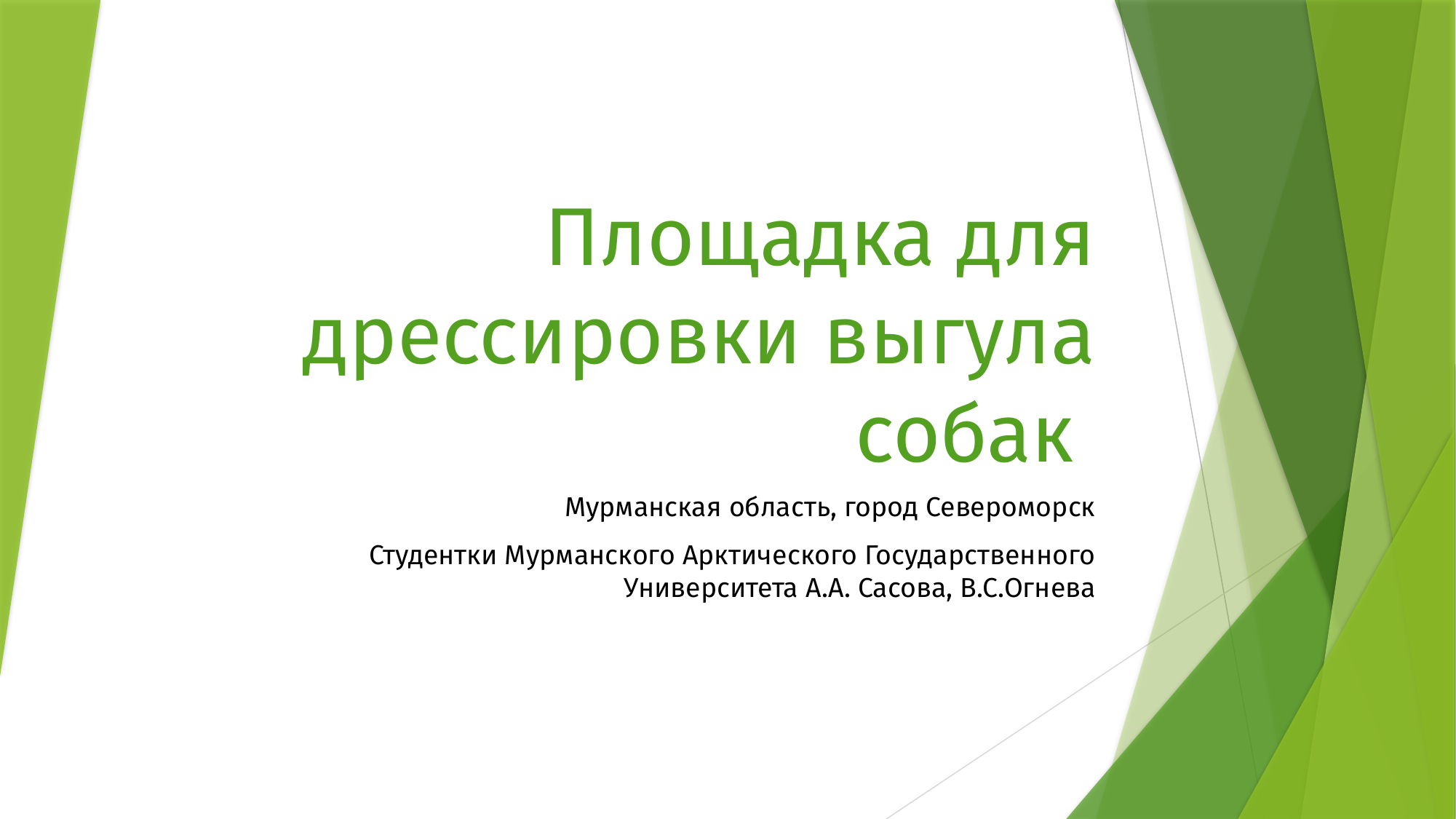

# Площадка для дрессировки выгула собак
Мурманская область, город Североморск
Студентки Мурманского Арктического Государственного Университета А.А. Сасова, В.С.Огнева